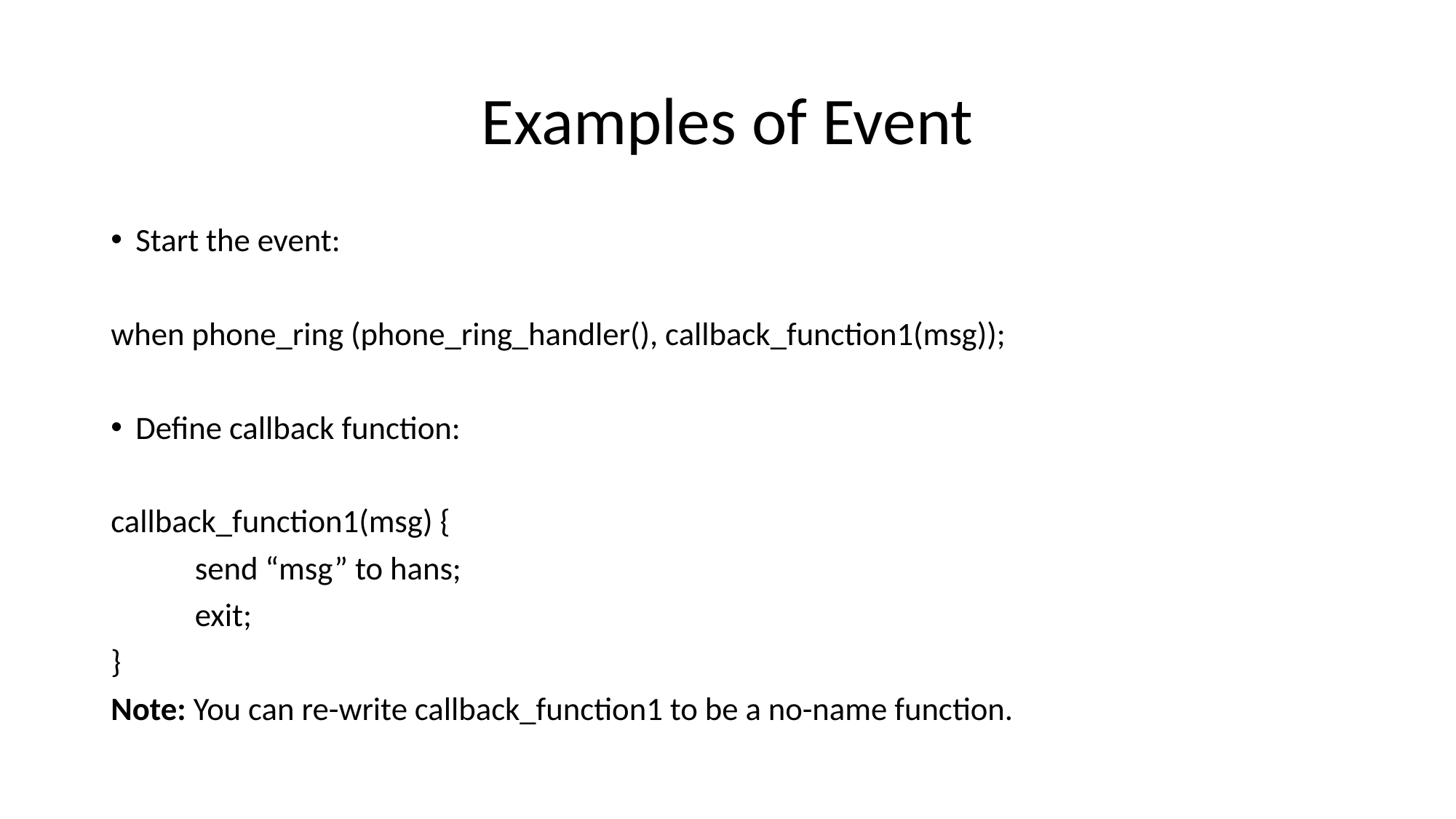

# Examples of Event
Start the event:

when phone_ring (phone_ring_handler(), callback_function1(msg));

Define callback function:

callback_function1(msg) {
	send “msg” to hans;
	exit;
}
Note: You can re-write callback_function1 to be a no-name function.